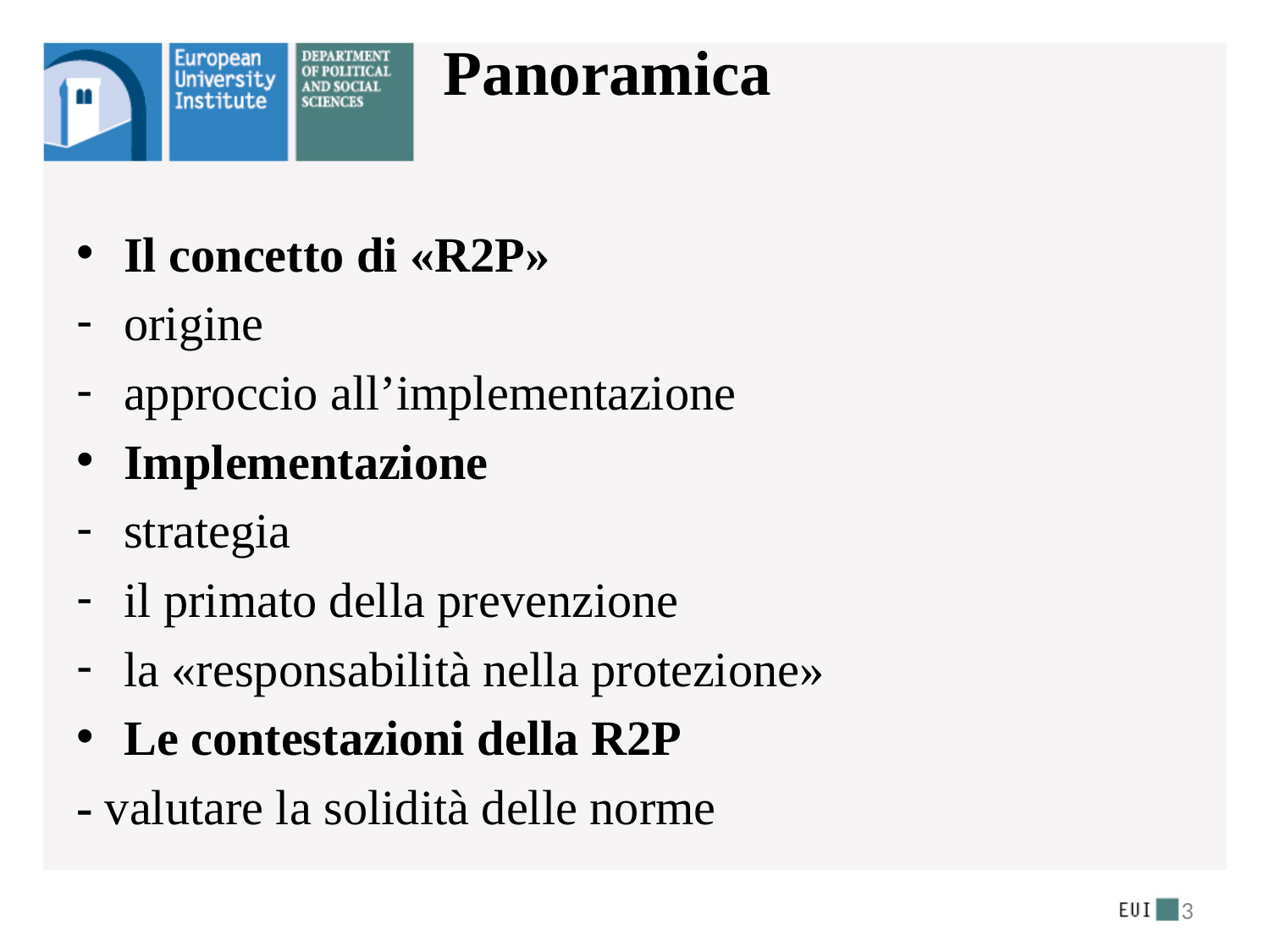

# Panoramica
Il concetto di «R2P»
origine
approccio all’implementazione
Implementazione
strategia
il primato della prevenzione
la «responsabilità nella protezione»
Le contestazioni della R2P
- valutare la solidità delle norme
3